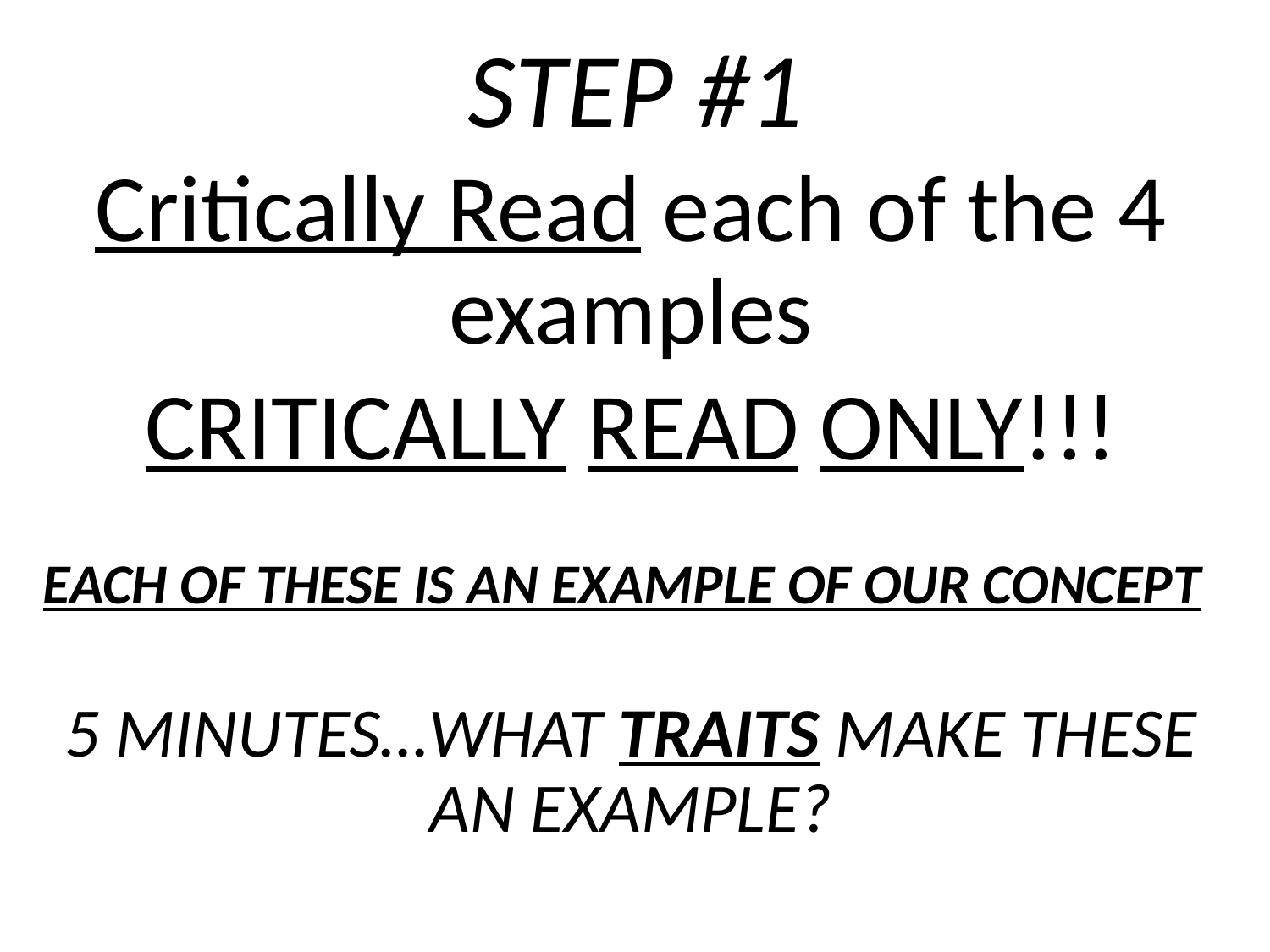

# STEP #1
Critically Read each of the 4 examples
CRITICALLY READ ONLY!!!

EACH OF THESE IS AN EXAMPLE OF OUR CONCEPT

5 MINUTES…WHAT TRAITS MAKE THESE AN EXAMPLE?